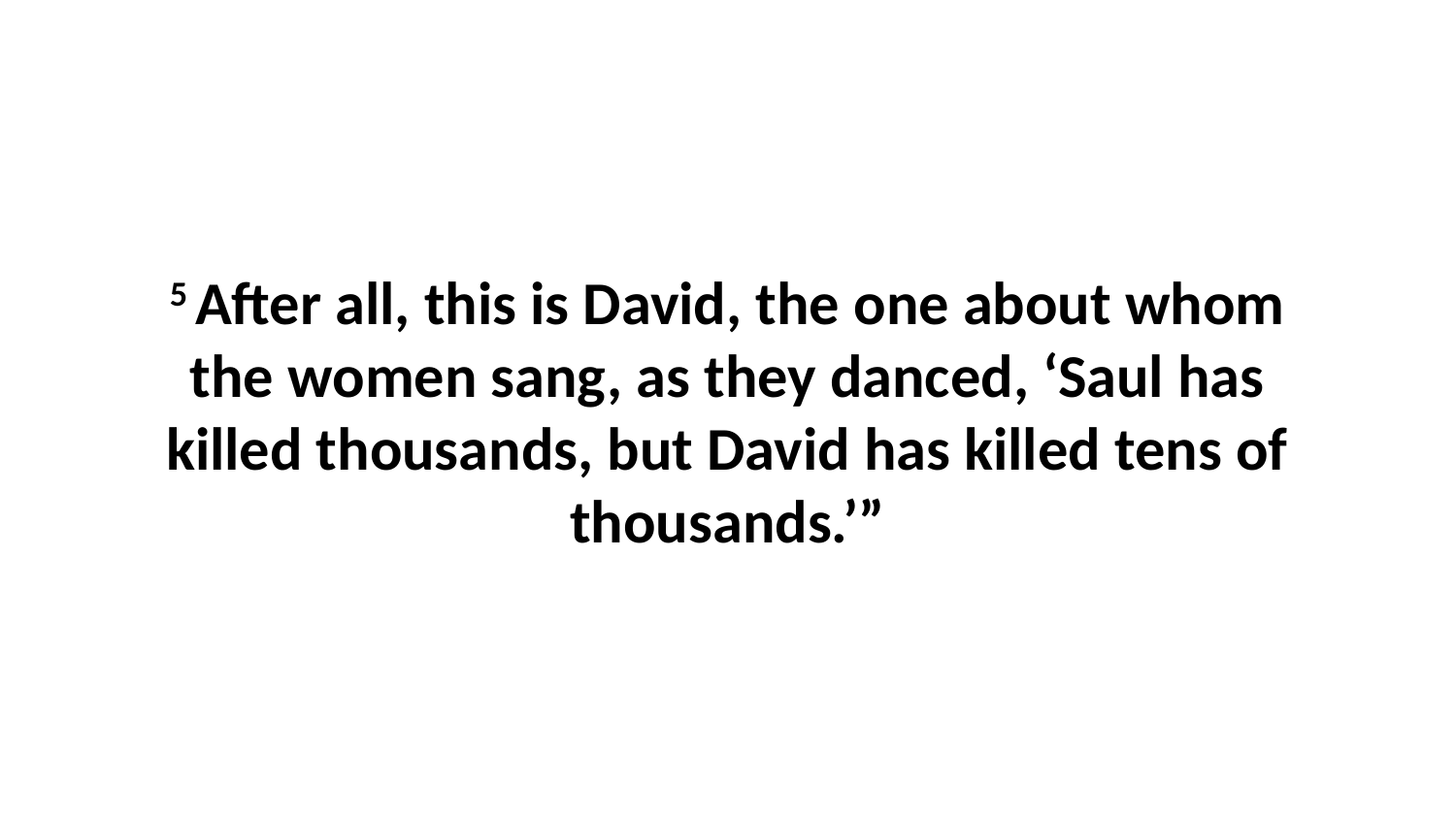

5 After all, this is David, the one about whom the women sang, as they danced, ‘Saul has killed thousands, but David has killed tens of thousands.’”